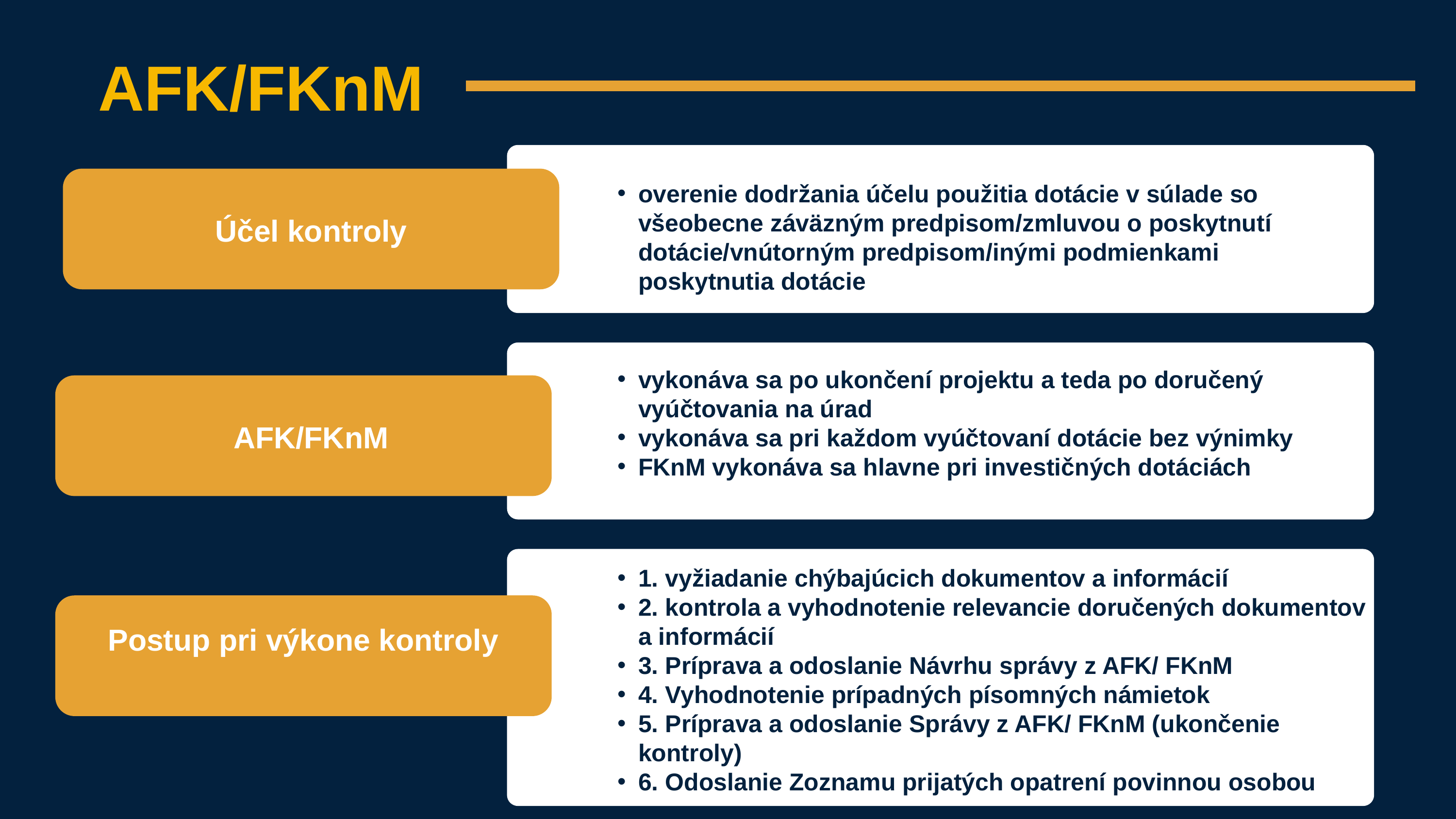

AFK/FKnM

overenie dodržania účelu použitia dotácie v súlade so všeobecne záväzným predpisom/zmluvou o poskytnutí dotácie/vnútorným predpisom/inými podmienkami poskytnutia dotácie
Účel kontroly

vykonáva sa po ukončení projektu a teda po doručený vyúčtovania na úrad
vykonáva sa pri každom vyúčtovaní dotácie bez výnimky
FKnM vykonáva sa hlavne pri investičných dotáciách

AFK/FKnM

1. vyžiadanie chýbajúcich dokumentov a informácií
2. kontrola a vyhodnotenie relevancie doručených dokumentov a informácií
3. Príprava a odoslanie Návrhu správy z AFK/ FKnM
4. Vyhodnotenie prípadných písomných námietok
5. Príprava a odoslanie Správy z AFK/ FKnM (ukončenie kontroly)
6. Odoslanie Zoznamu prijatých opatrení povinnou osobou

Postup pri výkone kontroly